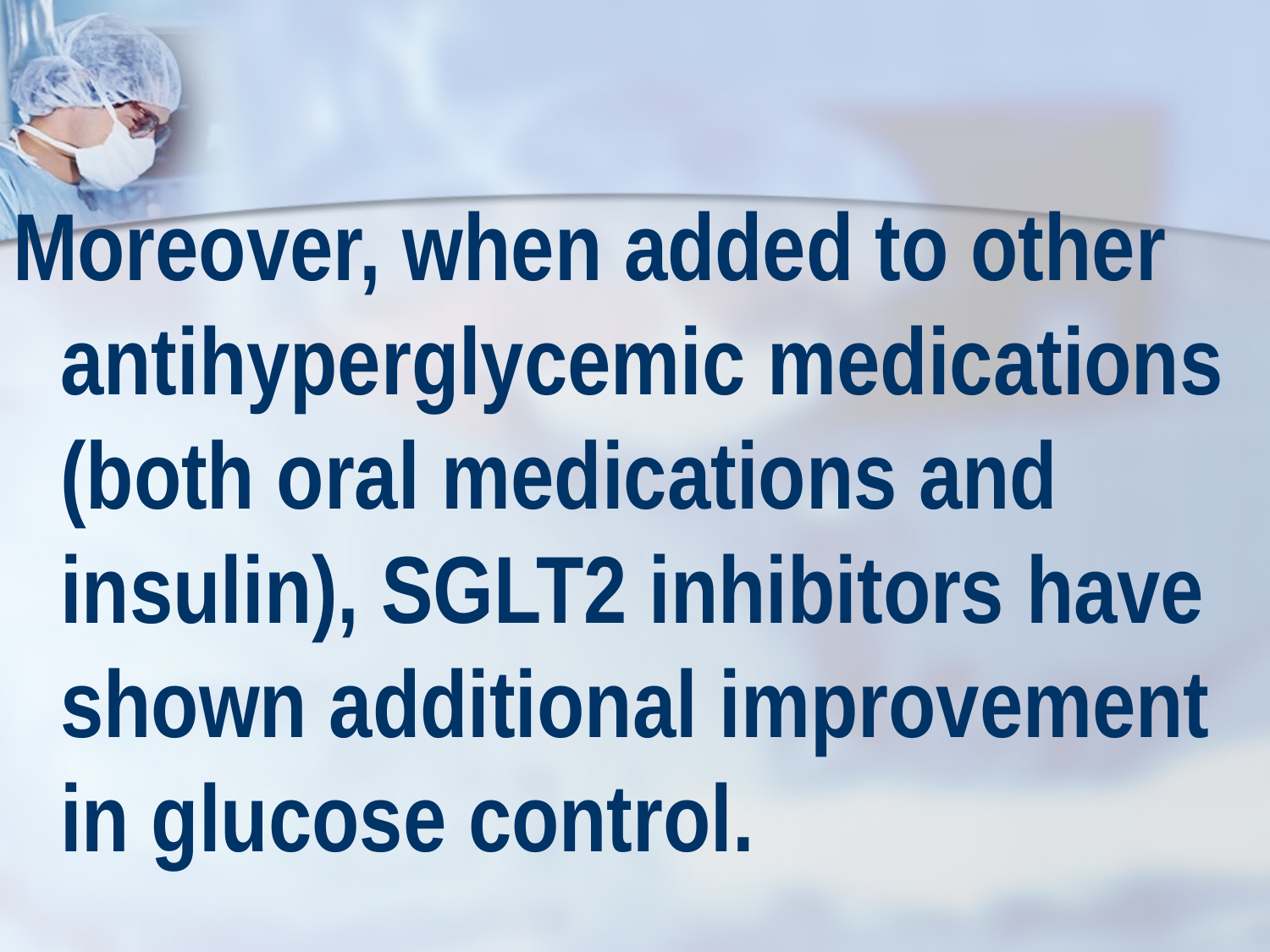

Moreover, when added to other antihyperglycemic medications (both oral medications and insulin), SGLT2 inhibitors have shown additional improvement in glucose control.